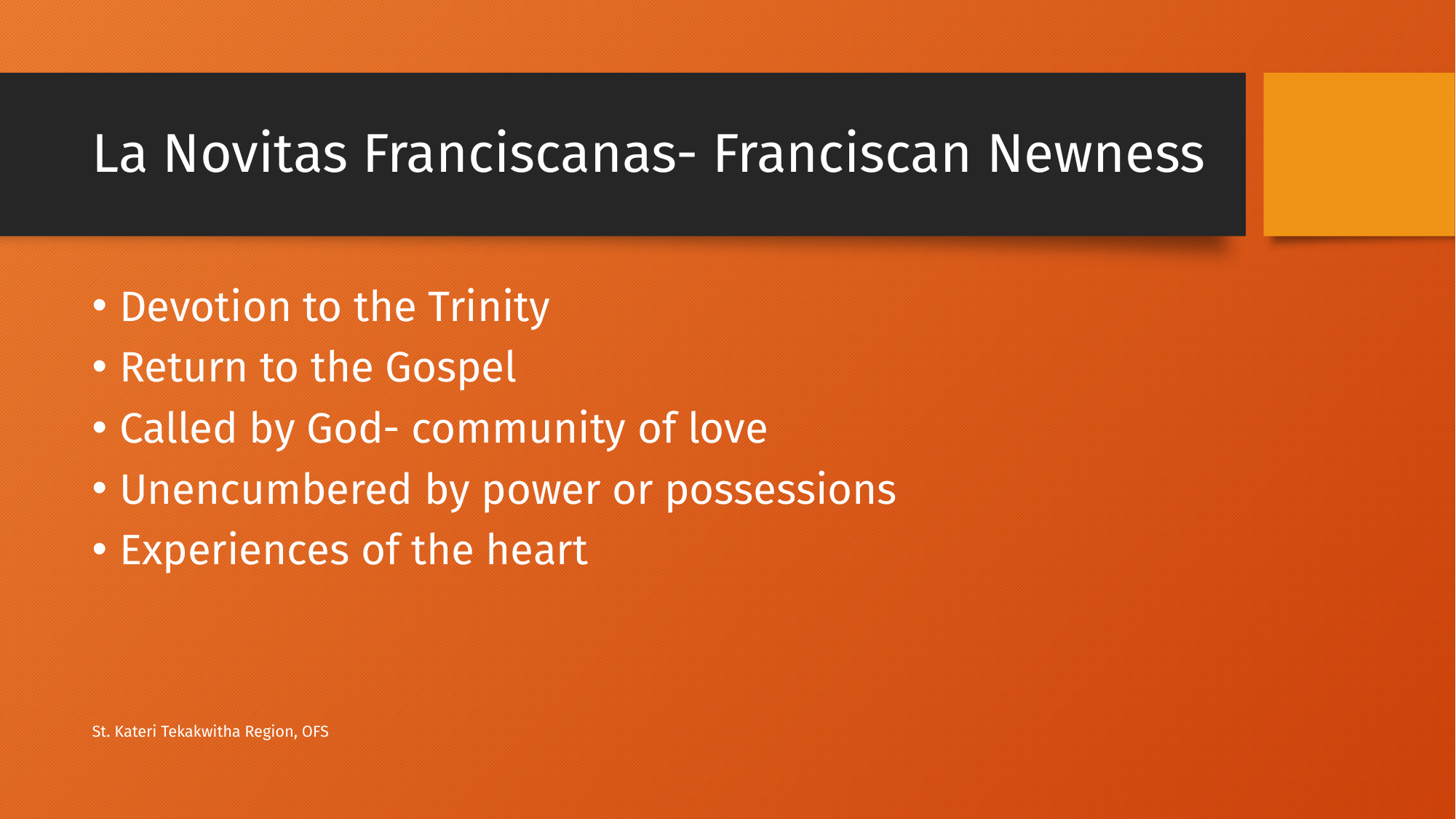

# La Novitas Franciscanas- Franciscan Newness
Devotion to the Trinity
Return to the Gospel
Called by God- community of love
Unencumbered by power or possessions
Experiences of the heart

St. Kateri Tekakwitha Region, OFS